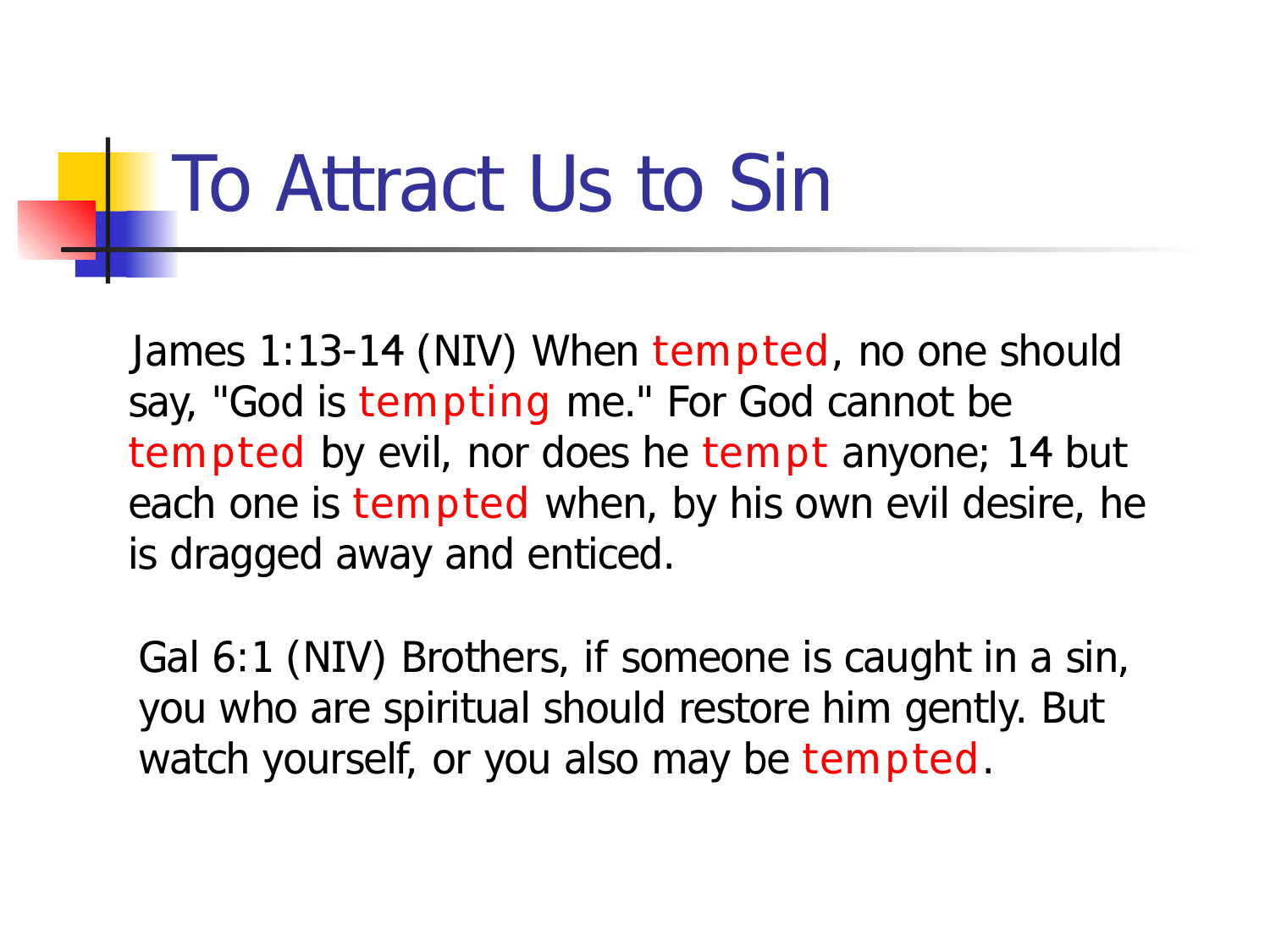

# To Attract Us to Sin
James 1:13-14 (NIV) When tempted, no one should say, "God is tempting me." For God cannot be tempted by evil, nor does he tempt anyone; 14 but each one is tempted when, by his own evil desire, he is dragged away and enticed.
Gal 6:1 (NIV) Brothers, if someone is caught in a sin, you who are spiritual should restore him gently. But watch yourself, or you also may be tempted.